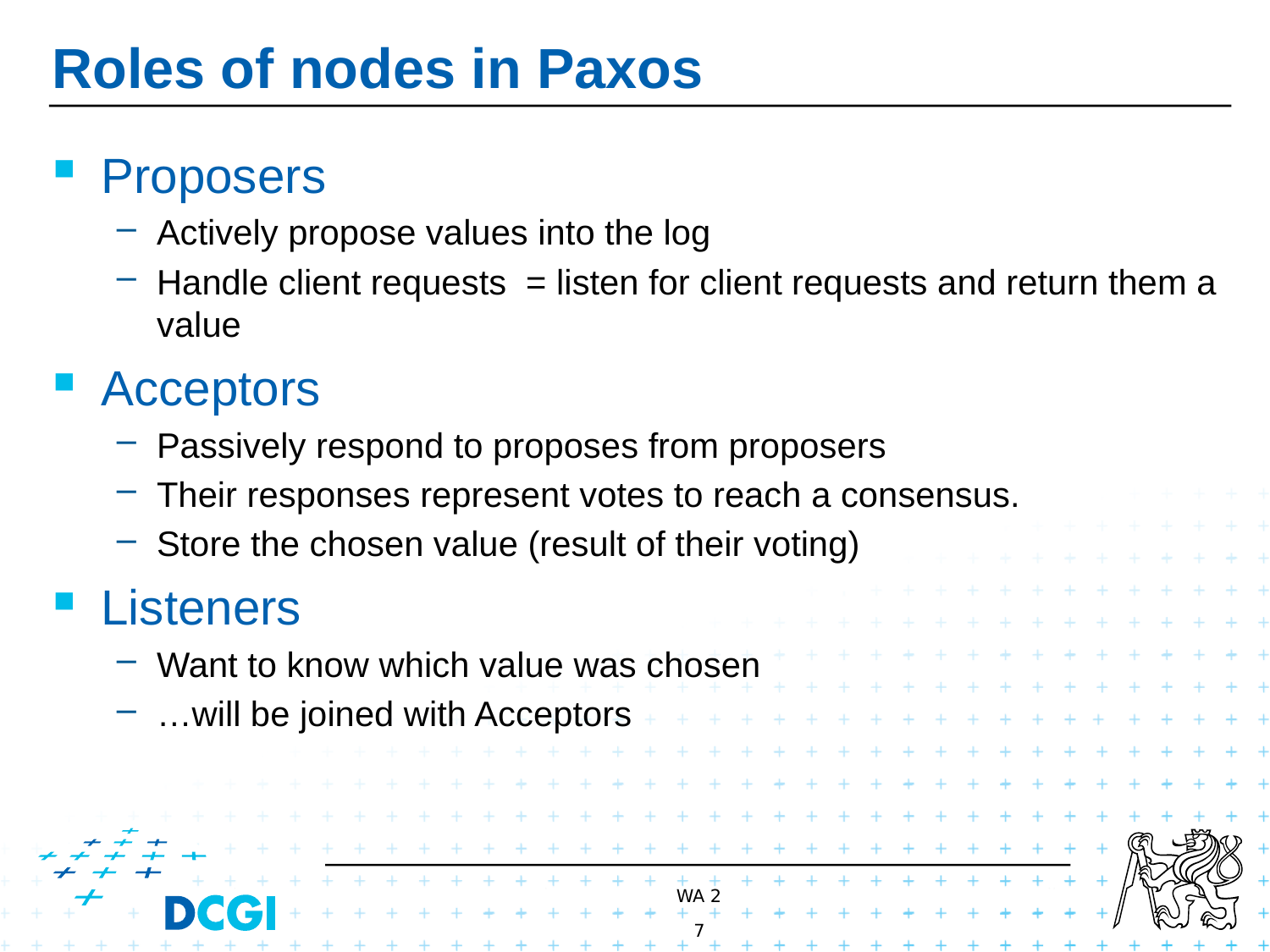

# Roles of nodes in Paxos
Proposers
Actively propose values into the log
Handle client requests  = listen for client requests and return them a value
Acceptors
Passively respond to proposes from proposers
Their responses represent votes to reach a consensus.
Store the chosen value (result of their voting)
Listeners
Want to know which value was chosen
…will be joined with Acceptors
WA 2
7